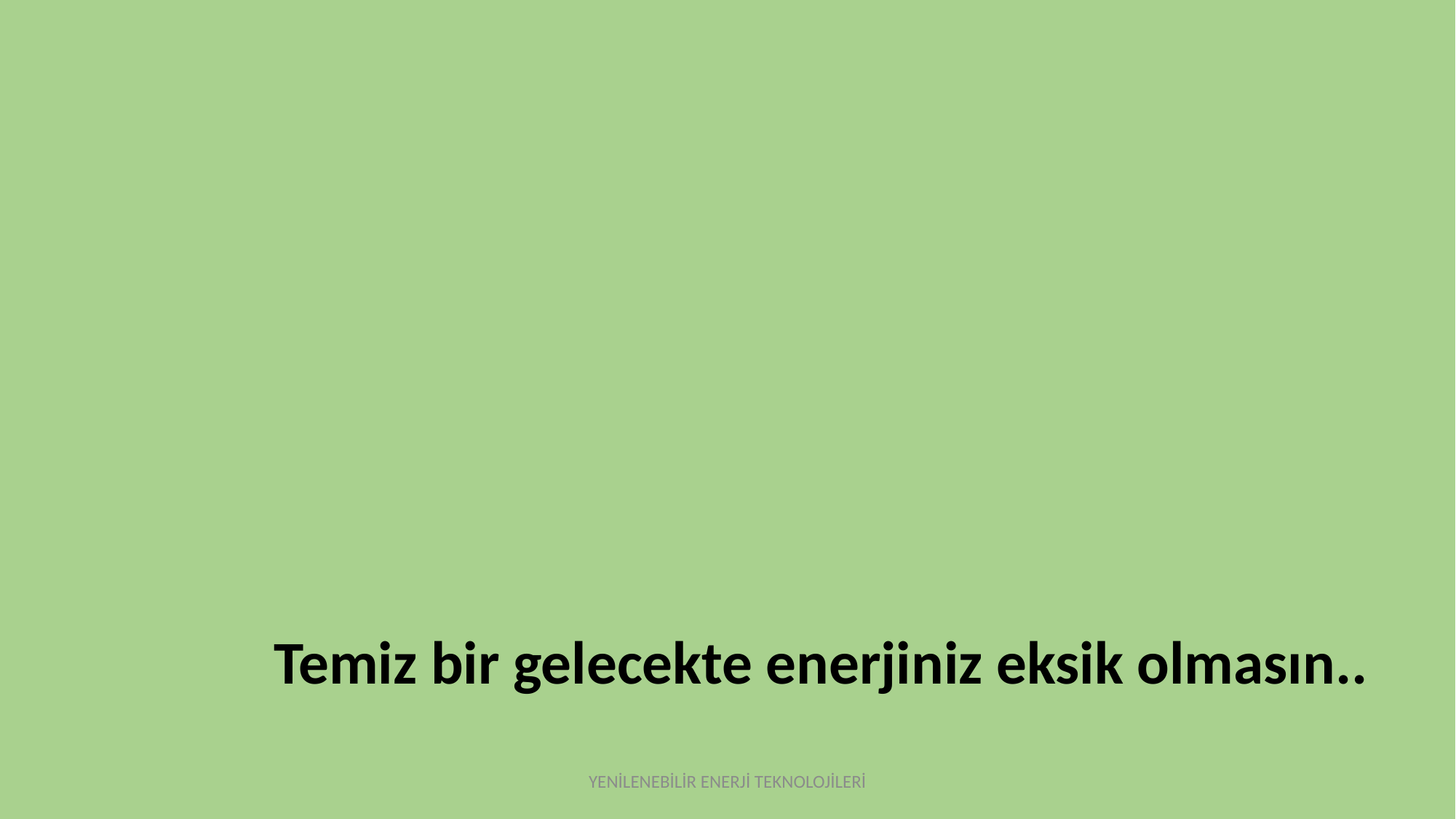

Temiz bir gelecekte enerjiniz eksik olmasın..
YENİLENEBİLİR ENERJİ TEKNOLOJİLERİ